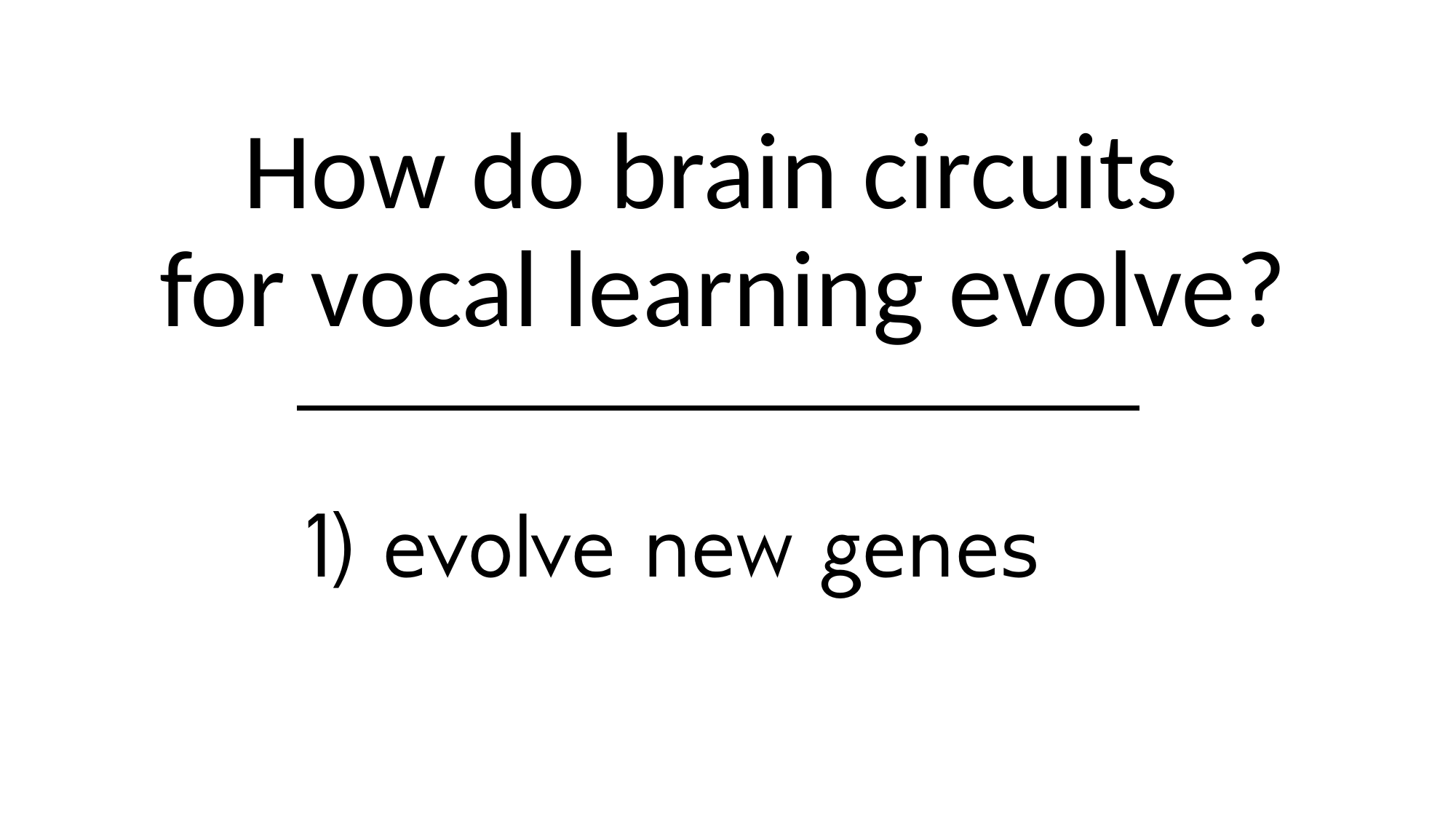

How do brain circuits
for vocal learning evolve?
1) evolve new genes